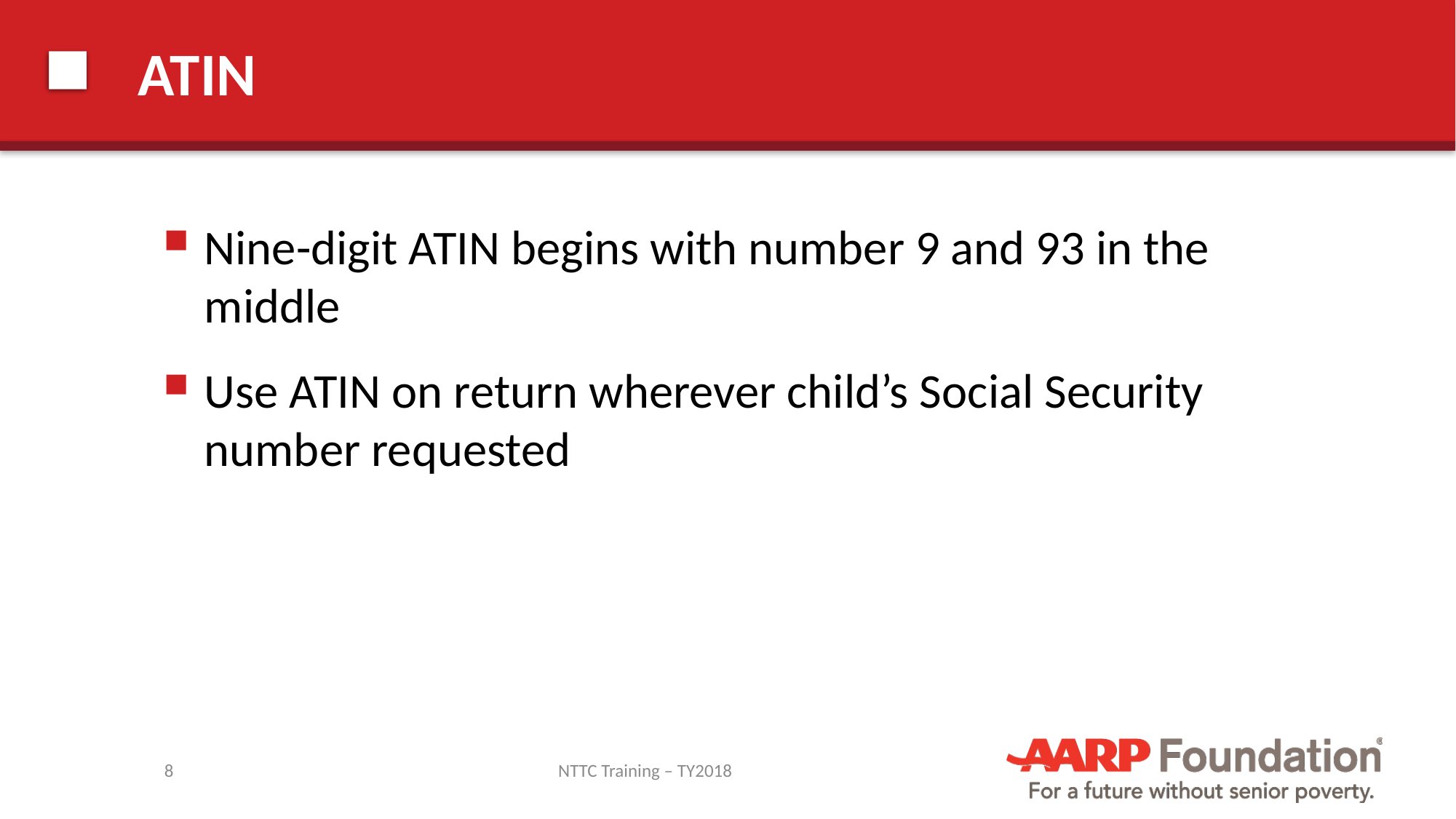

# ATIN
Nine-digit ATIN begins with number 9 and 93 in the middle
Use ATIN on return wherever child’s Social Security number requested
8
NTTC Training – TY2018